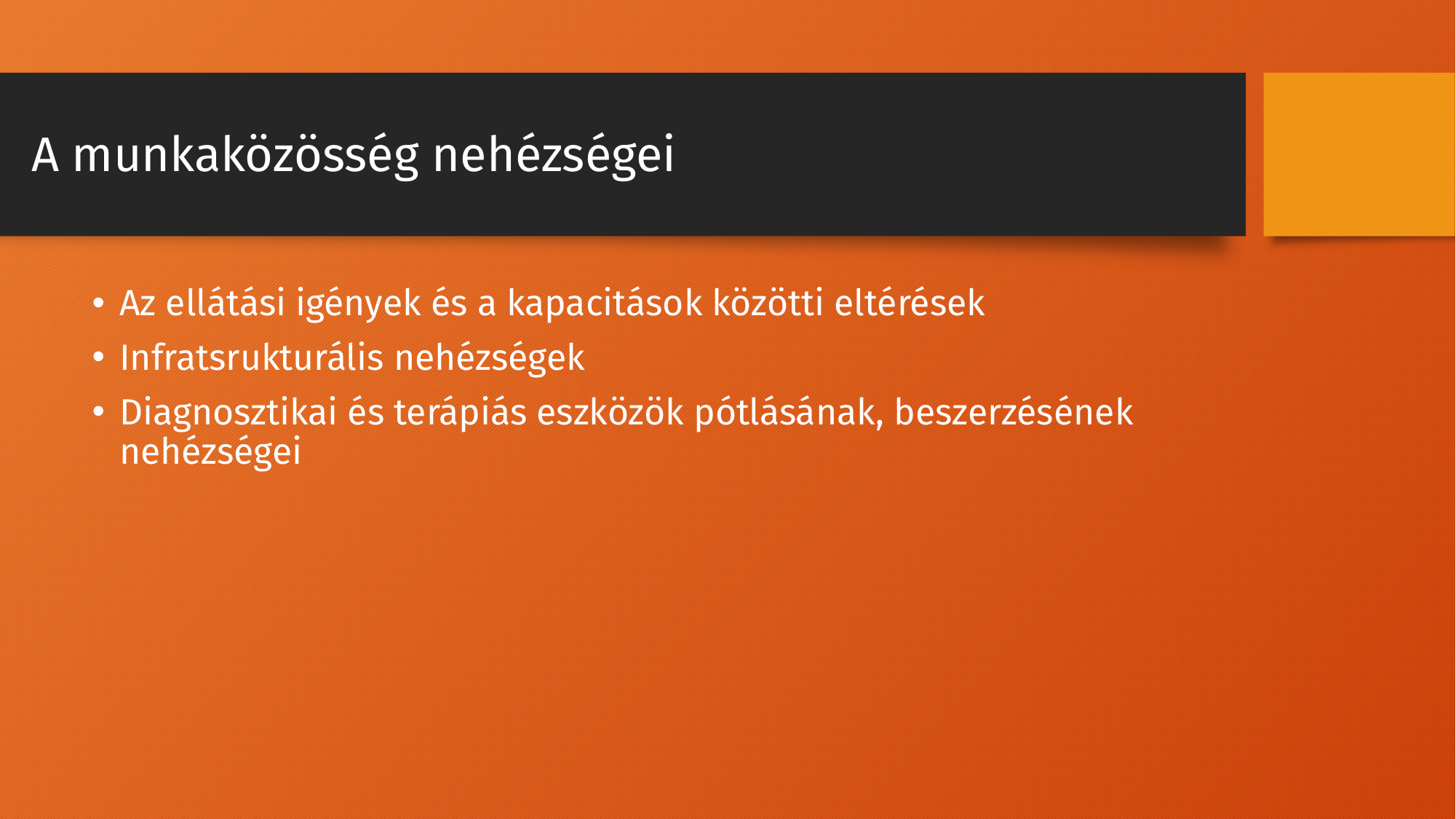

# A munkaközösség nehézségei
Az ellátási igények és a kapacitások közötti eltérések
Infratsrukturális nehézségek
Diagnosztikai és terápiás eszközök pótlásának, beszerzésének nehézségei